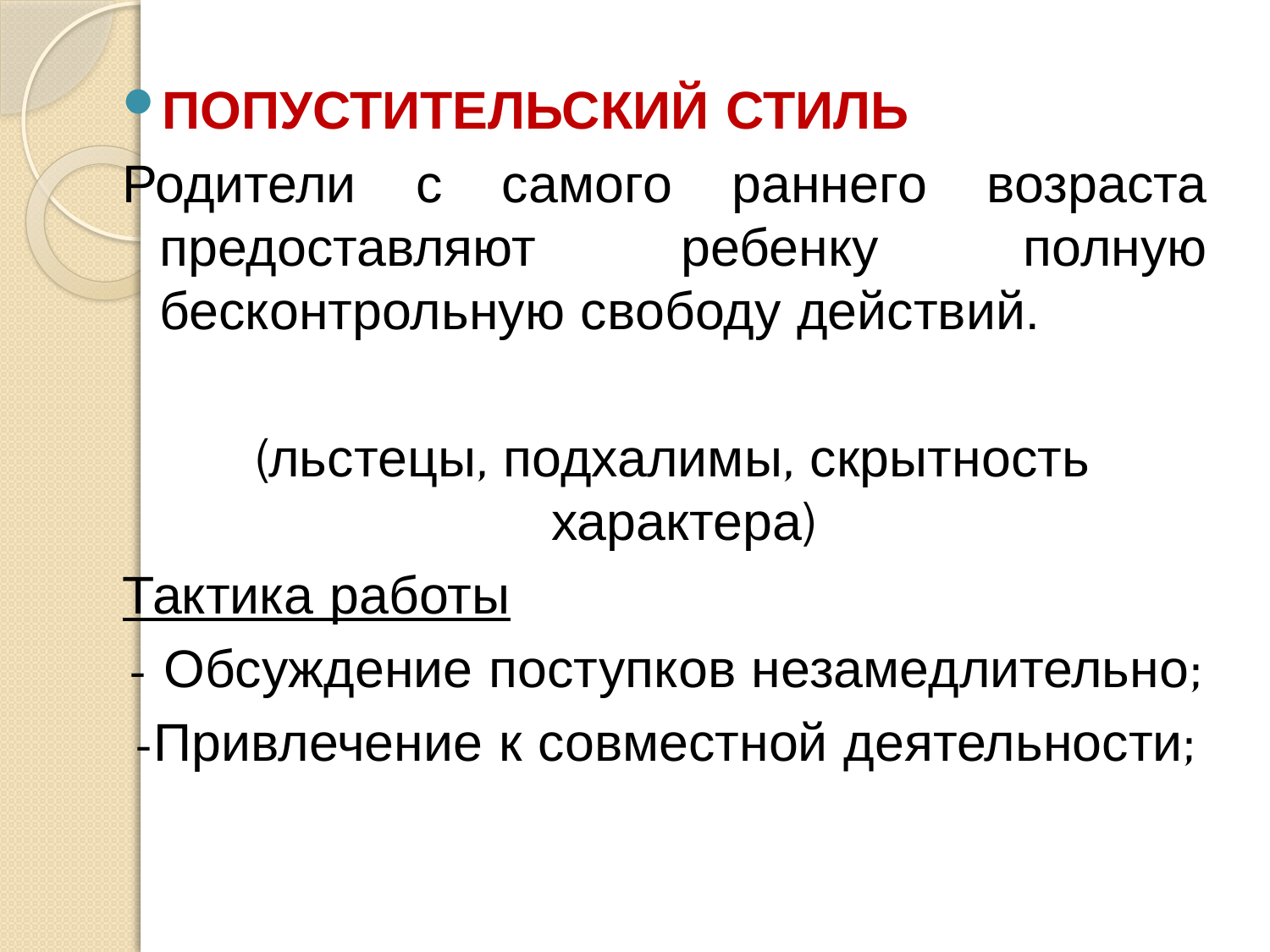

ПОПУСТИТЕЛЬСКИЙ СТИЛЬ
Родители с самого раннего возраста предоставляют ребенку полную бесконтрольную свободу действий.

 (льстецы, подхалимы, скрытность характера)
Тактика работы
- Обсуждение поступков незамедлительно;
-Привлечение к совместной деятельности;